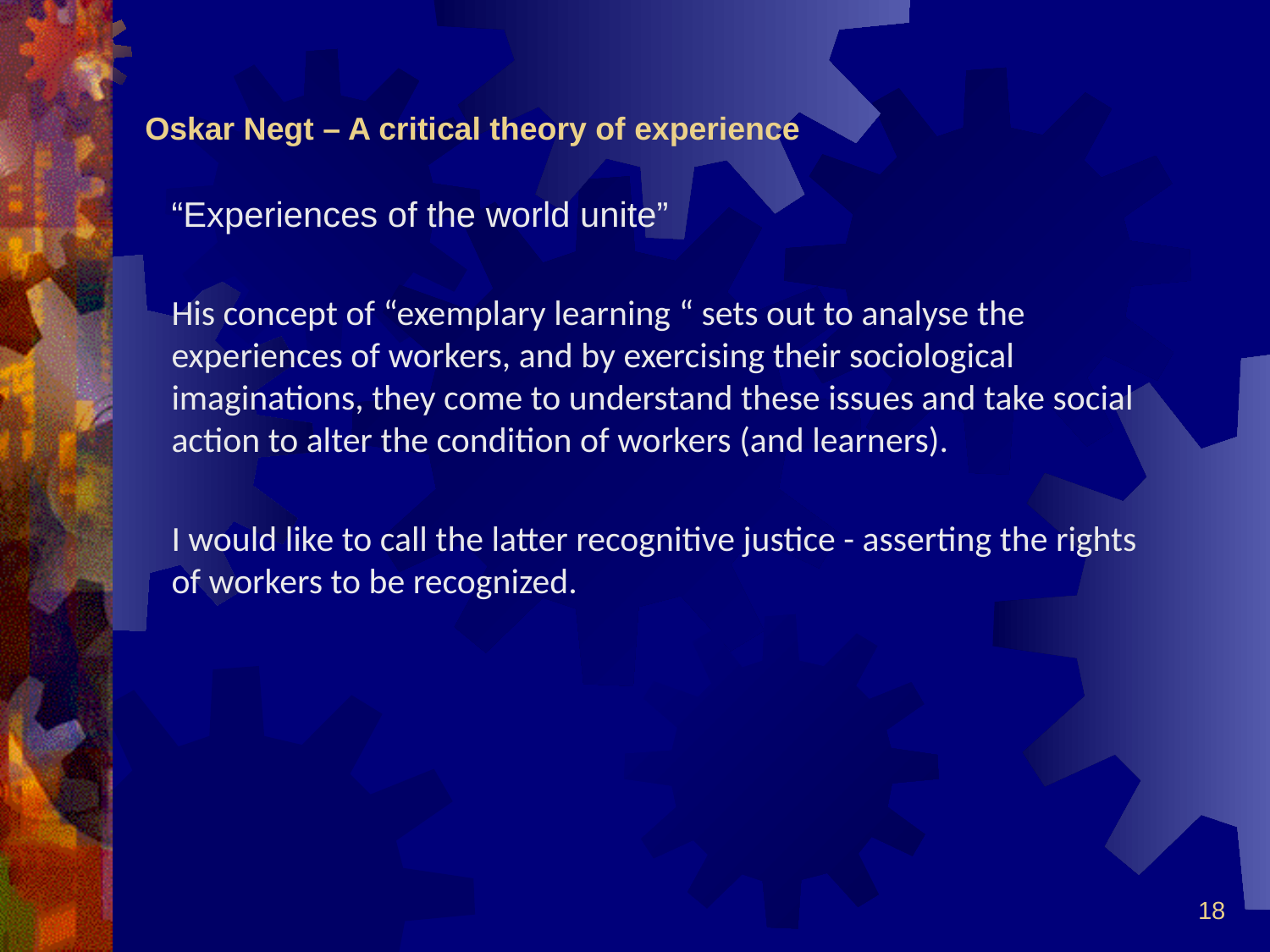

# Oskar Negt – A critical theory of experience
“Experiences of the world unite”

His concept of “exemplary learning “ sets out to analyse the experiences of workers, and by exercising their sociological imaginations, they come to understand these issues and take social action to alter the condition of workers (and learners).

I would like to call the latter recognitive justice - asserting the rights of workers to be recognized.

18